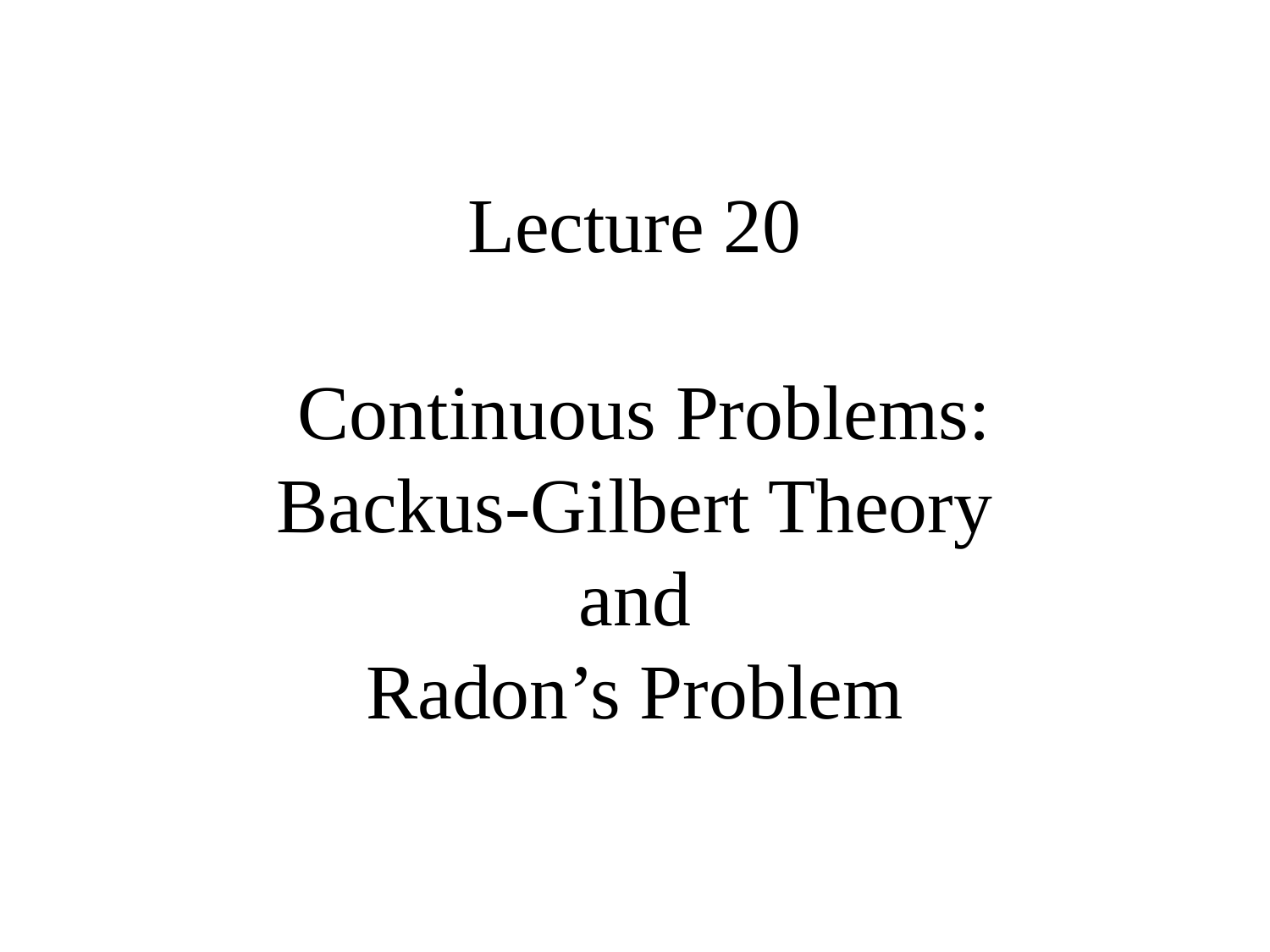

# Lecture 20 Continuous Problems: Backus-Gilbert Theory and Radon’s Problem